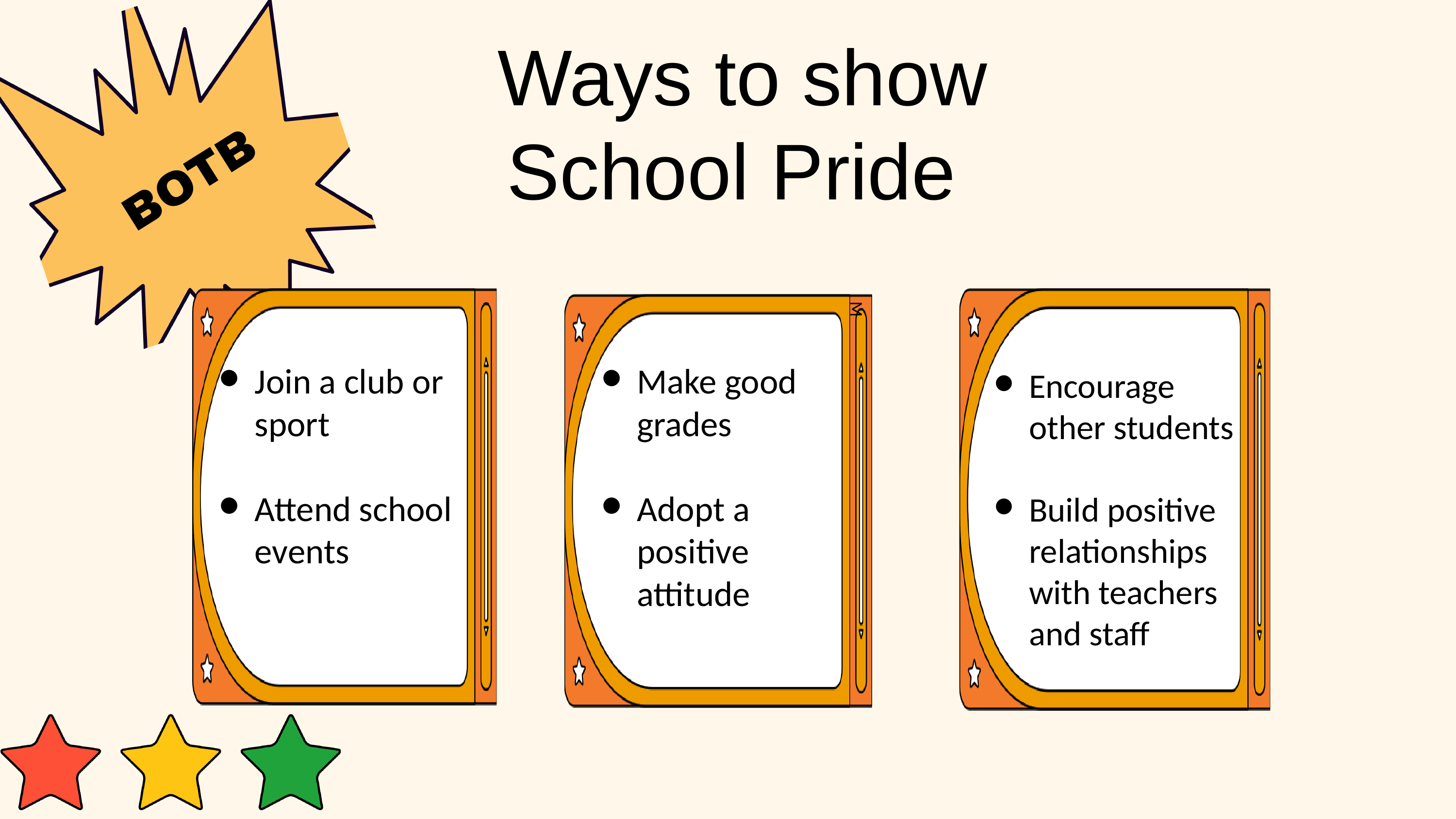

Ways to show School Pride
BOTB

M
Join a club or sport

Attend school events
Make good grades

Adopt a positive attitude
Encourage other students

Build positive relationships with teachers and staff